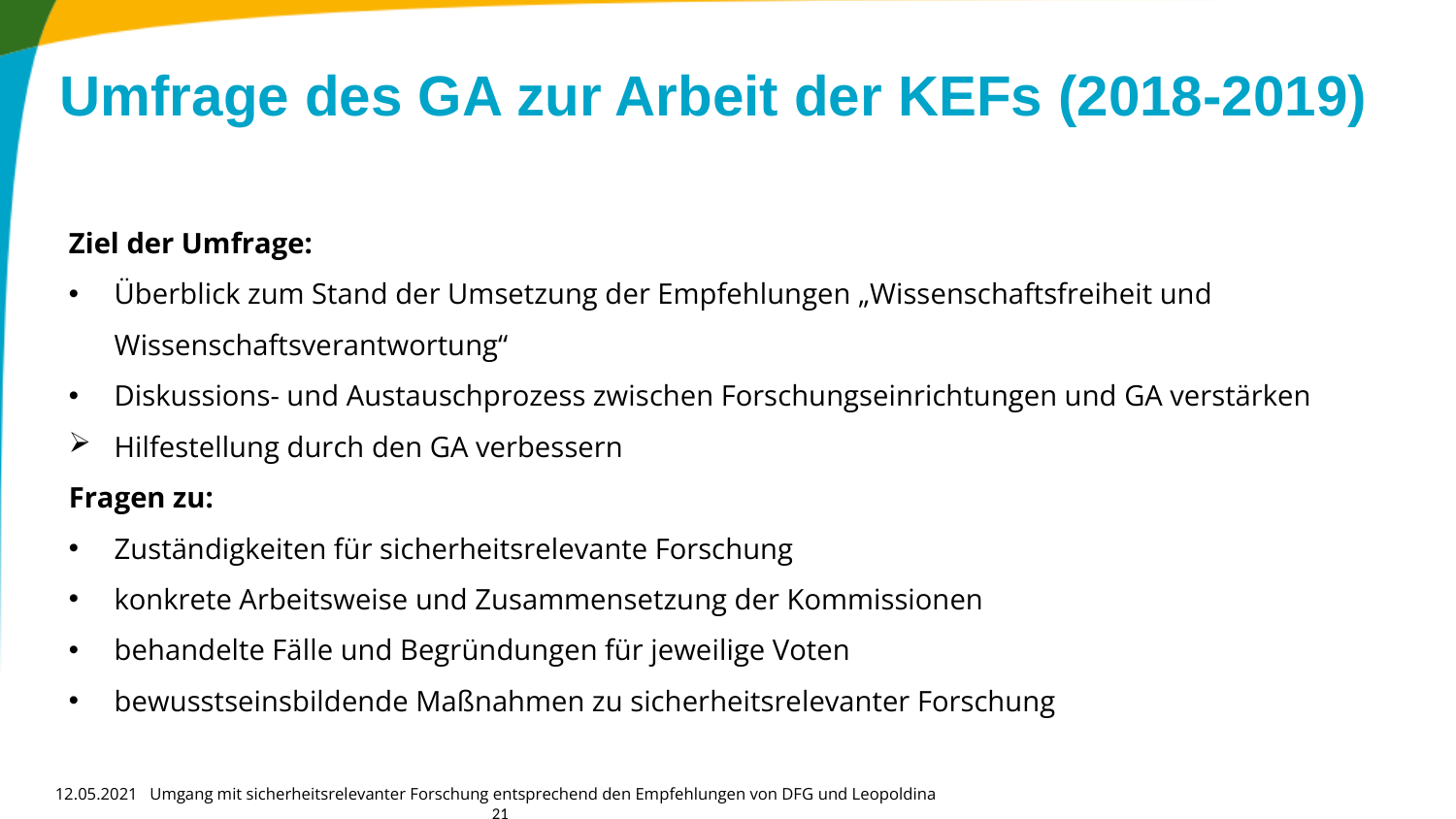

# Umfrage des GA zur Arbeit der KEFs (2018-2019)
Ziel der Umfrage:
Überblick zum Stand der Umsetzung der Empfehlungen „Wissenschaftsfreiheit und Wissenschaftsverantwortung“
Diskussions- und Austauschprozess zwischen Forschungseinrichtungen und GA verstärken
Hilfestellung durch den GA verbessern
Fragen zu:
Zuständigkeiten für sicherheitsrelevante Forschung
konkrete Arbeitsweise und Zusammensetzung der Kommissionen
behandelte Fälle und Begründungen für jeweilige Voten
bewusstseinsbildende Maßnahmen zu sicherheitsrelevanter Forschung